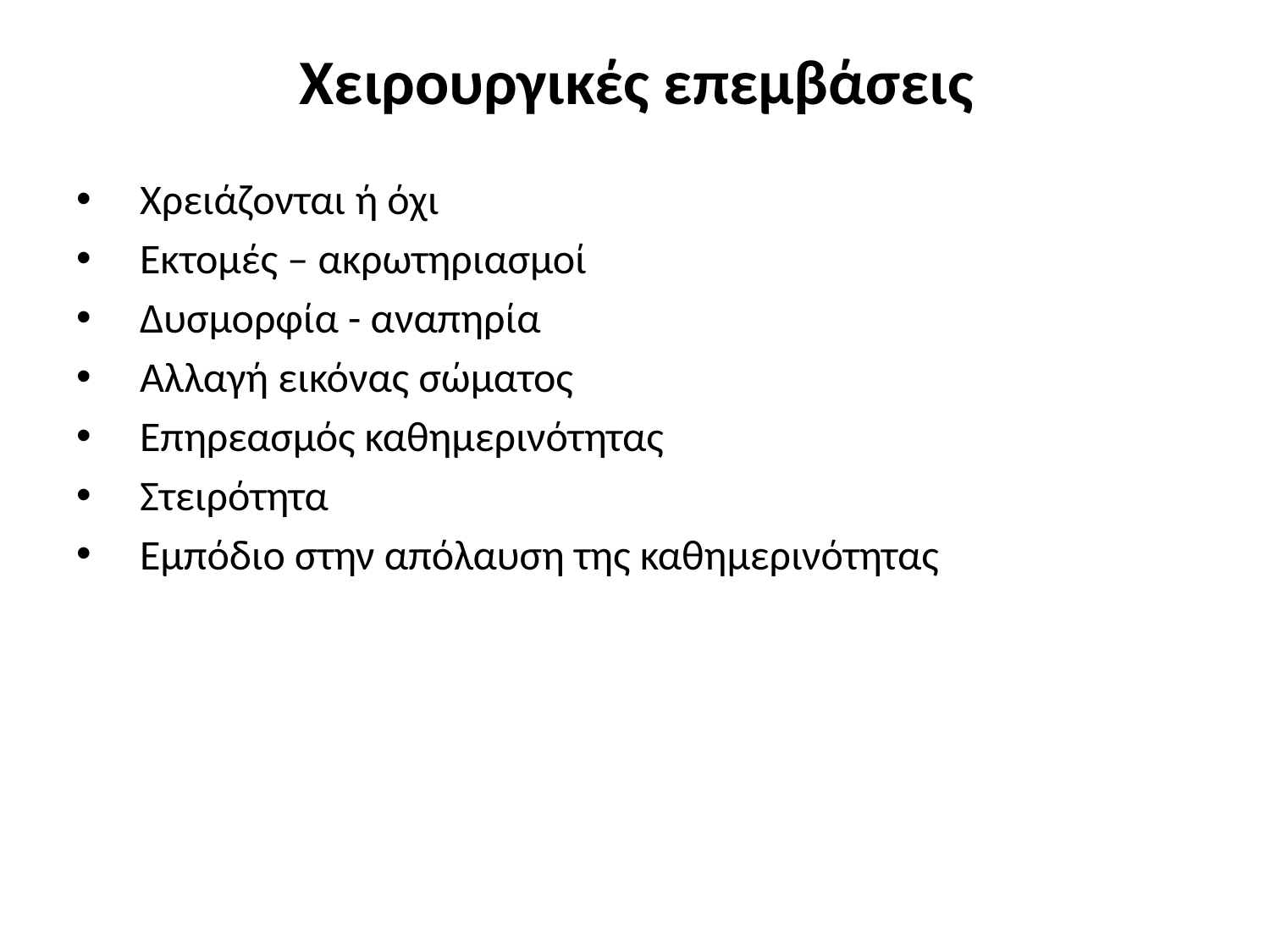

# Χειρουργικές επεμβάσεις
Χρειάζονται ή όχι
Εκτομές – ακρωτηριασμοί
Δυσμορφία - αναπηρία
Αλλαγή εικόνας σώματος
Επηρεασμός καθημερινότητας
Στειρότητα
Εμπόδιο στην απόλαυση της καθημερινότητας